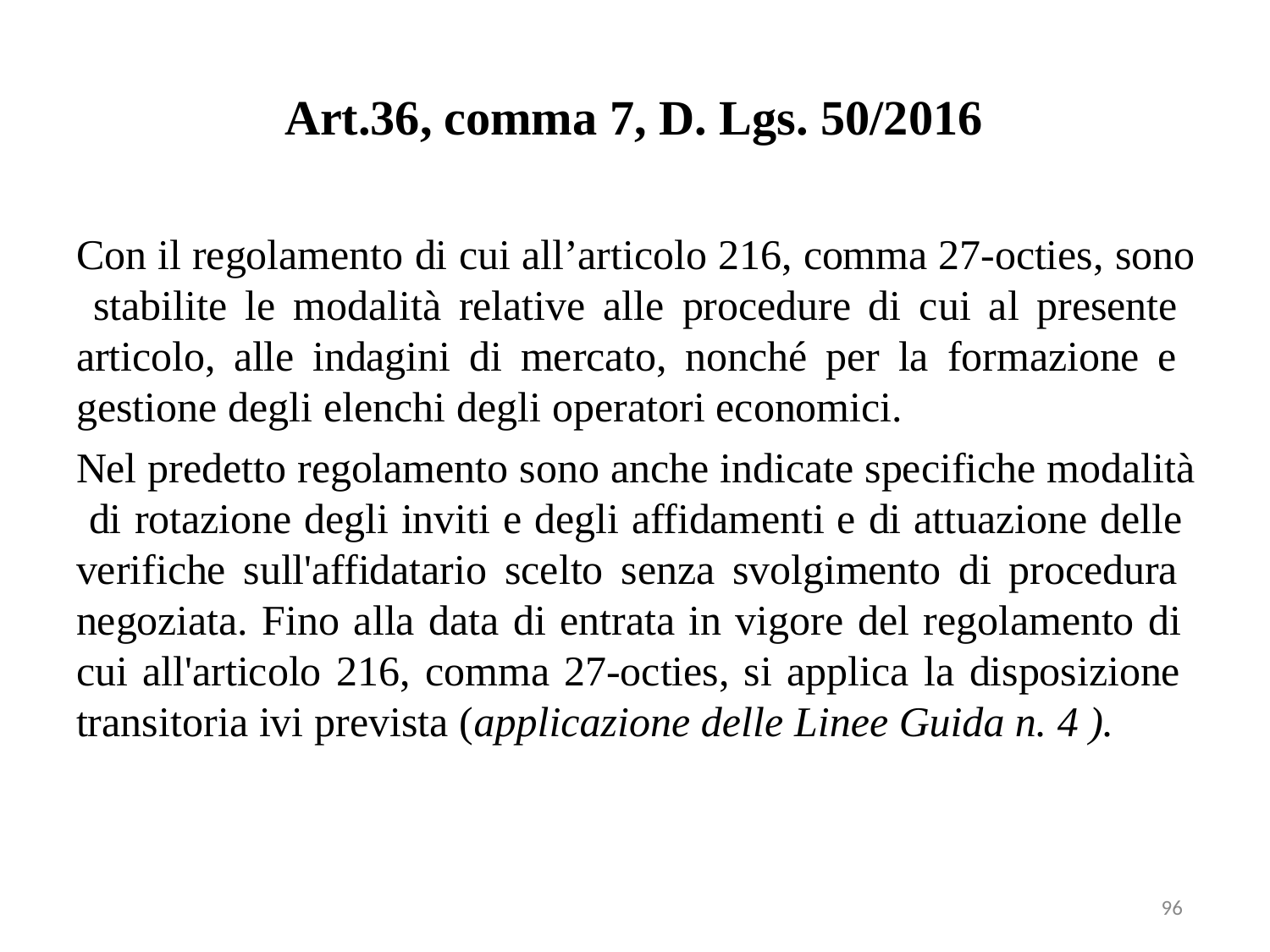

# Art.36, comma 7, D. Lgs. 50/2016
Con il regolamento di cui all’articolo 216, comma 27-octies, sono  stabilite le modalità relative alle procedure di cui al presente  articolo, alle indagini di mercato, nonché per la formazione e  gestione degli elenchi degli operatori economici.
Nel predetto regolamento sono anche indicate specifiche modalità  di rotazione degli inviti e degli affidamenti e di attuazione delle  verifiche sull'affidatario scelto senza svolgimento di procedura  negoziata. Fino alla data di entrata in vigore del regolamento di  cui all'articolo 216, comma 27-octies, si applica la disposizione  transitoria ivi prevista (applicazione delle Linee Guida n. 4 ).
96